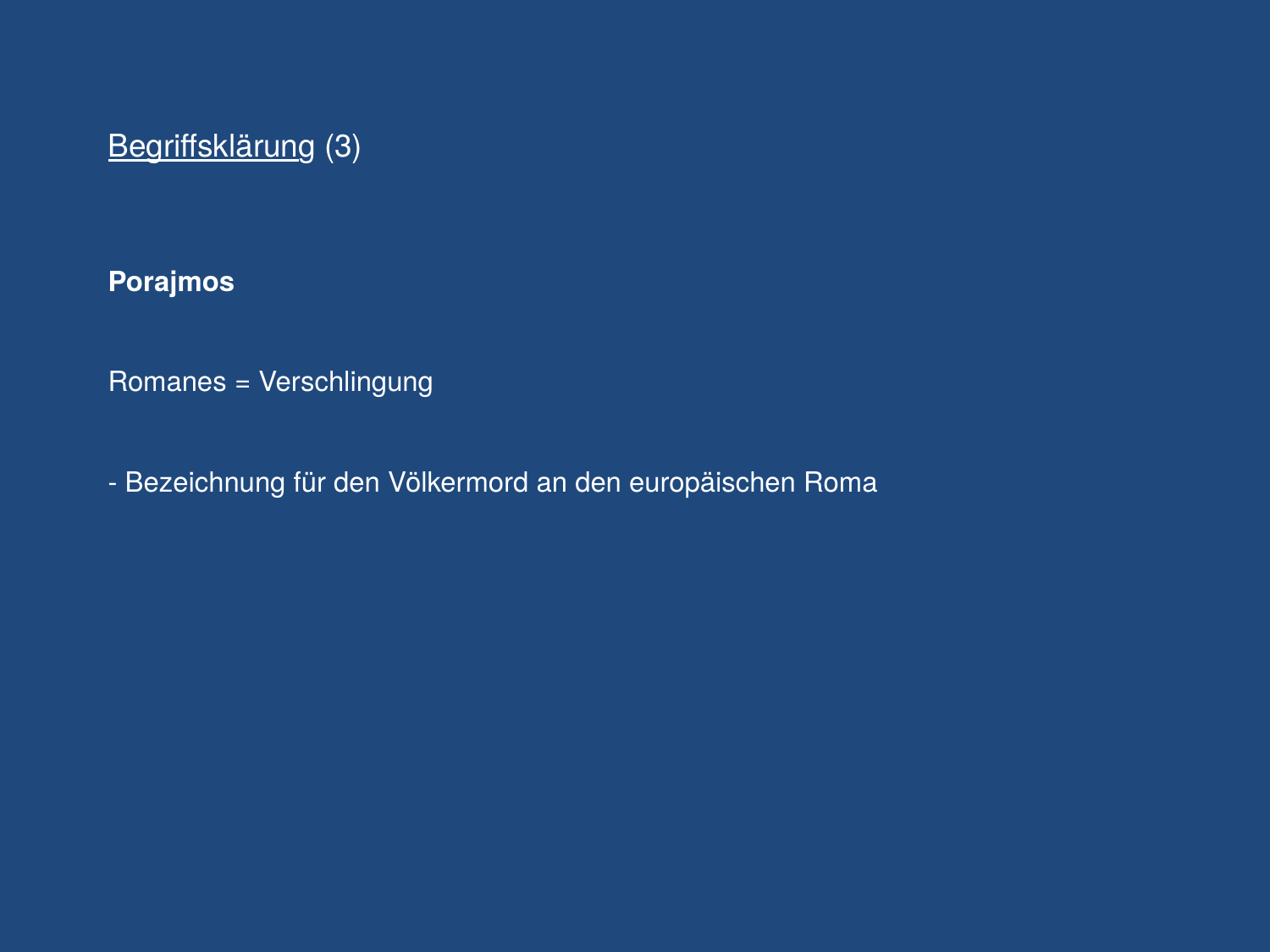

# Begriffsklärung (3) Porajmos Romanes = Verschlingung - Bezeichnung für den Völkermord an den europäischen Roma